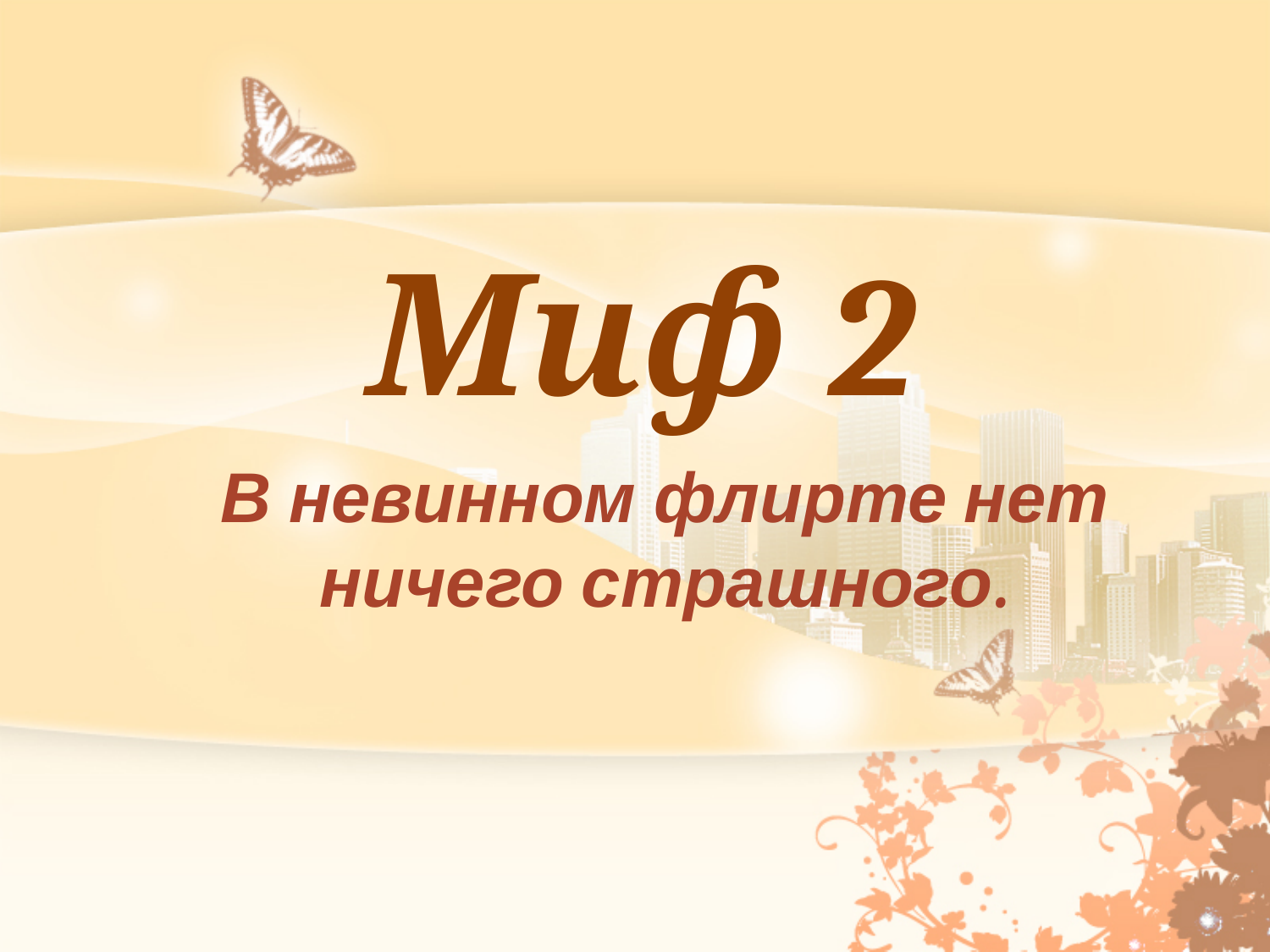

# Миф 2
В невинном флирте нет ничего страшного.